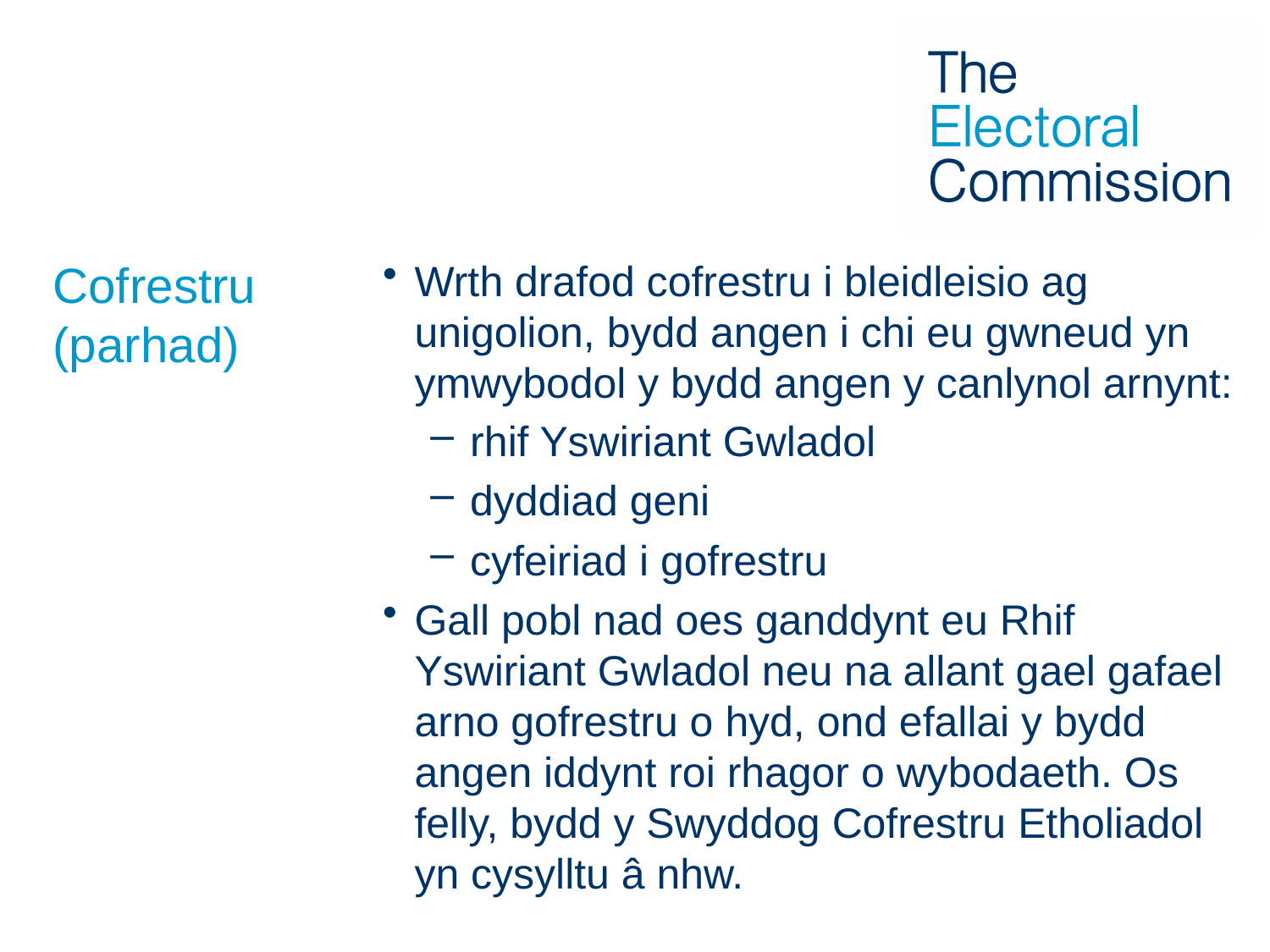

# Cofrestru (parhad)
Wrth drafod cofrestru i bleidleisio ag unigolion, bydd angen i chi eu gwneud yn ymwybodol y bydd angen y canlynol arnynt:
rhif Yswiriant Gwladol
dyddiad geni
cyfeiriad i gofrestru
Gall pobl nad oes ganddynt eu Rhif Yswiriant Gwladol neu na allant gael gafael arno gofrestru o hyd, ond efallai y bydd angen iddynt roi rhagor o wybodaeth. Os felly, bydd y Swyddog Cofrestru Etholiadol yn cysylltu â nhw.